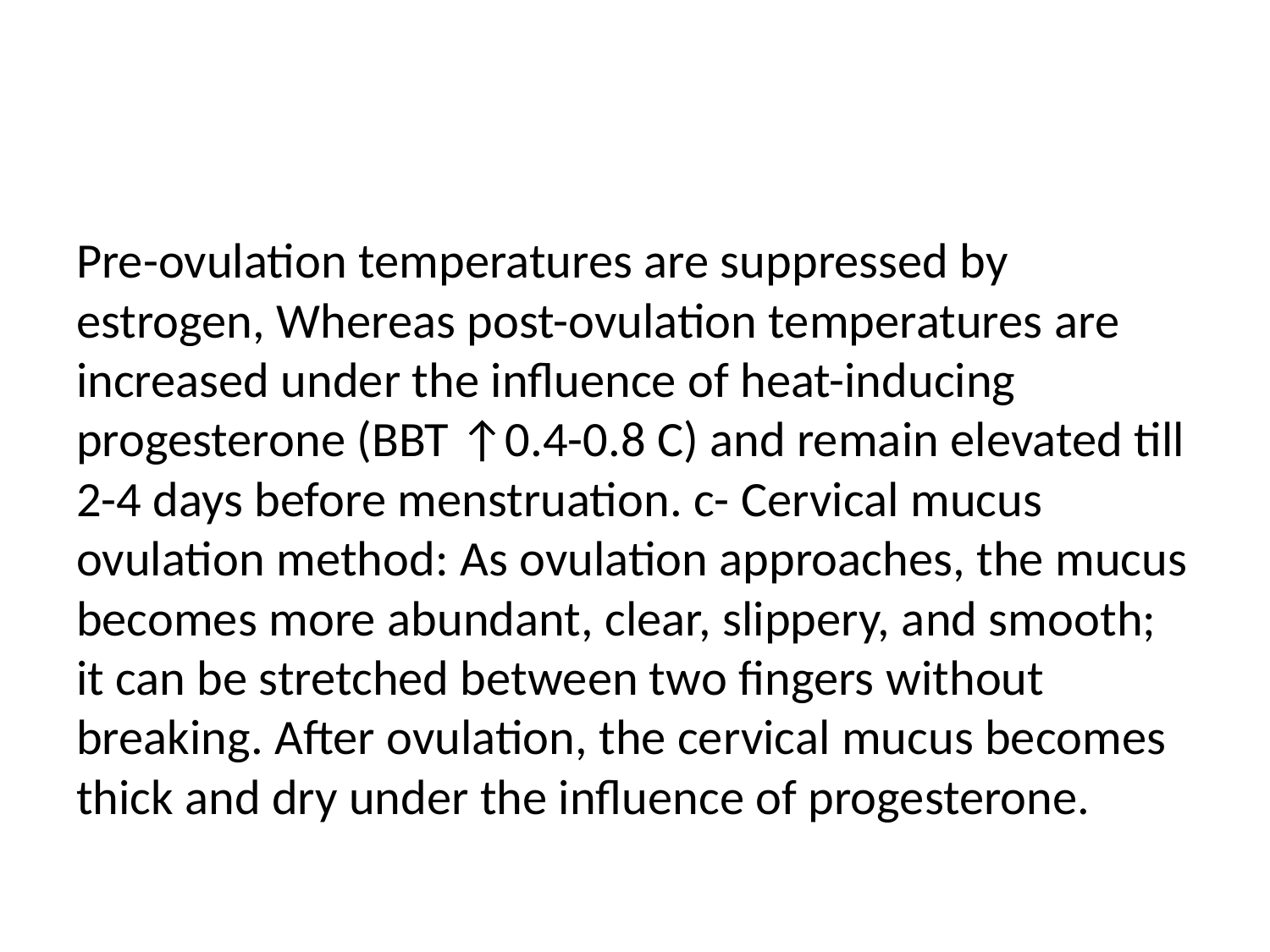

#
Pre-ovulation temperatures are suppressed by estrogen, Whereas post-ovulation temperatures are increased under the influence of heat-inducing progesterone (BBT ↑0.4-0.8 C) and remain elevated till 2-4 days before menstruation. c- Cervical mucus ovulation method: As ovulation approaches, the mucus becomes more abundant, clear, slippery, and smooth; it can be stretched between two fingers without breaking. After ovulation, the cervical mucus becomes thick and dry under the influence of progesterone.